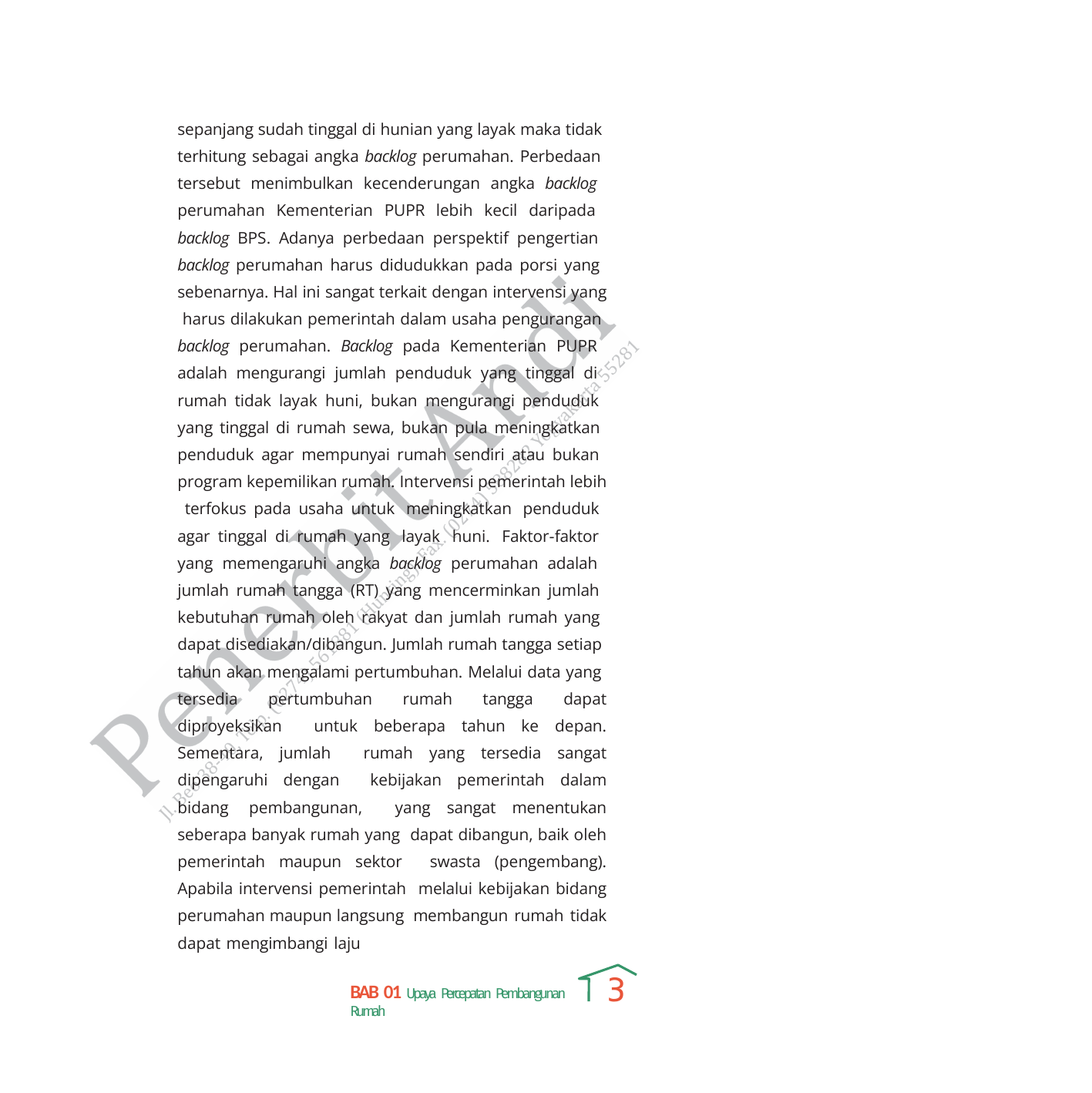

sepanjang sudah tinggal di hunian yang layak maka tidak  terhitung sebagai angka backlog perumahan. Perbedaan  tersebut menimbulkan kecenderungan angka backlog  perumahan Kementerian PUPR lebih kecil daripada  backlog BPS. Adanya perbedaan perspektif pengertian  backlog perumahan harus didudukkan pada porsi yang  sebenarnya. Hal ini sangat terkait dengan intervensi yang  harus dilakukan pemerintah dalam usaha pengurangan  backlog perumahan. Backlog pada Kementerian PUPR  adalah mengurangi jumlah penduduk yang tinggal di  rumah tidak layak huni, bukan mengurangi penduduk  yang tinggal di rumah sewa, bukan pula meningkatkan  penduduk agar mempunyai rumah sendiri atau bukan  program kepemilikan rumah. Intervensi pemerintah lebih  terfokus pada usaha untuk meningkatkan penduduk  agar tinggal di rumah yang layak huni. Faktor-faktor  yang memengaruhi angka backlog perumahan adalah  jumlah rumah tangga (RT) yang mencerminkan jumlah  kebutuhan rumah oleh rakyat dan jumlah rumah yang  dapat disediakan/dibangun. Jumlah rumah tangga setiap  tahun akan mengalami pertumbuhan. Melalui data yang  tersedia pertumbuhan rumah tangga dapat diproyeksikan  untuk beberapa tahun ke depan. Sementara, jumlah  rumah yang tersedia sangat dipengaruhi dengan  kebijakan pemerintah dalam bidang pembangunan,  yang sangat menentukan seberapa banyak rumah yang  dapat dibangun, baik oleh pemerintah maupun sektor  swasta (pengembang). Apabila intervensi pemerintah  melalui kebijakan bidang perumahan maupun langsung  membangun rumah tidak dapat mengimbangi laju

3
BAB 01 Upaya Percepatan Pembangunan Rumah